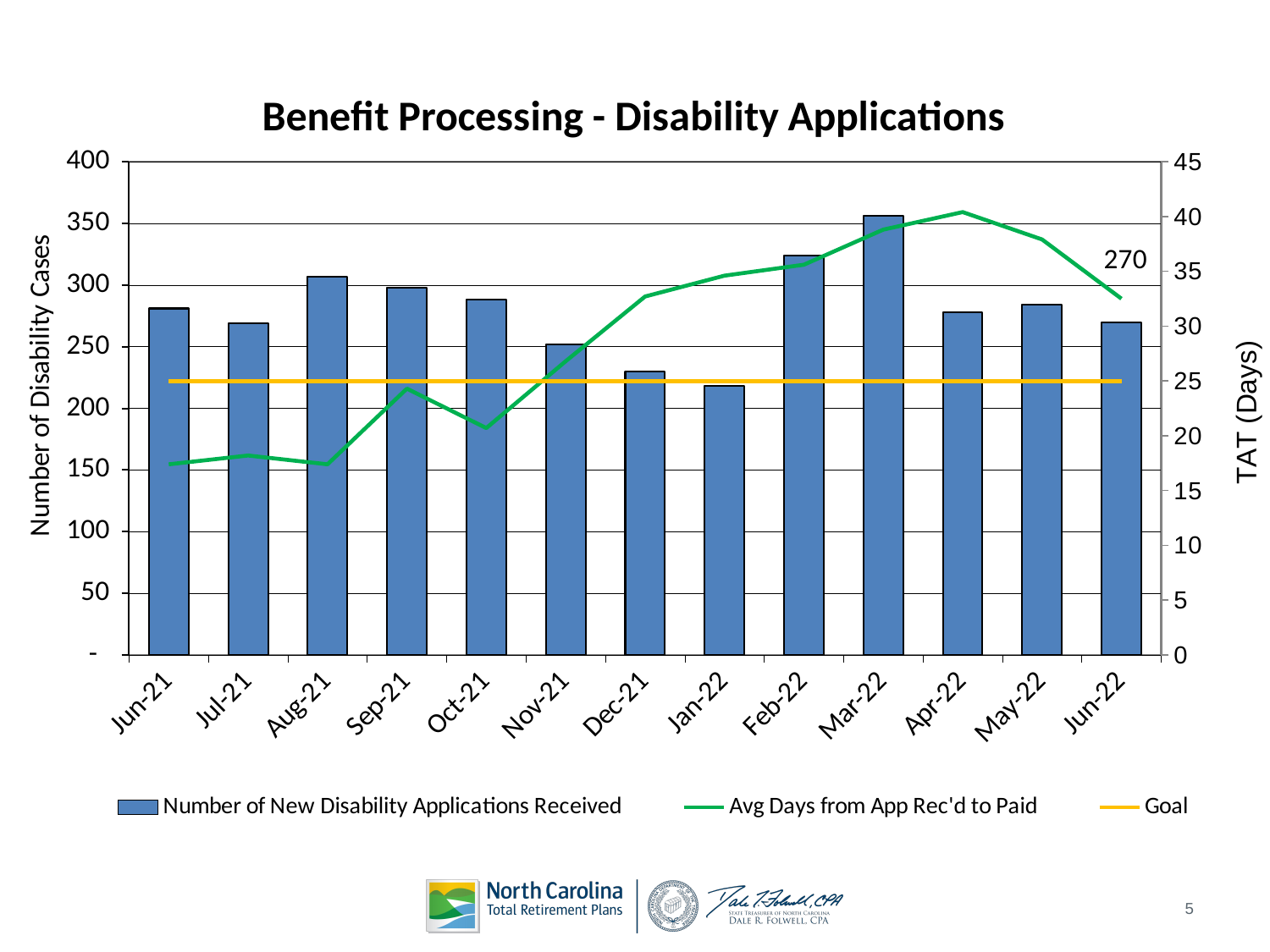

### Chart: Benefit Processing - Disability Applications

| Category | Number of New Disability Applications Received | Avg Days from App Rec'd to Paid | Goal |
|---|---|---|---|
| 44348 | 281.0 | 17.4 | 25.0 |
| 44378 | 269.0 | 18.2 | 25.0 |
| 44409 | 307.0 | 17.4 | 25.0 |
| 44440 | 298.0 | 24.3 | 25.0 |
| 44470 | 288.0 | 20.7 | 25.0 |
| 44501 | 252.0 | 26.8 | 25.0 |
| 44531 | 230.0 | 32.7 | 25.0 |
| 44562 | 218.0 | 34.6 | 25.0 |
| 44593 | 324.0 | 35.6 | 25.0 |
| 44621 | 356.0 | 38.8 | 25.0 |
| 44652 | 278.0 | 40.4 | 25.0 |
| 44682 | 284.0 | 37.9 | 25.0 |
| 44713 | 270.0 | 32.5 | 25.0 |
5